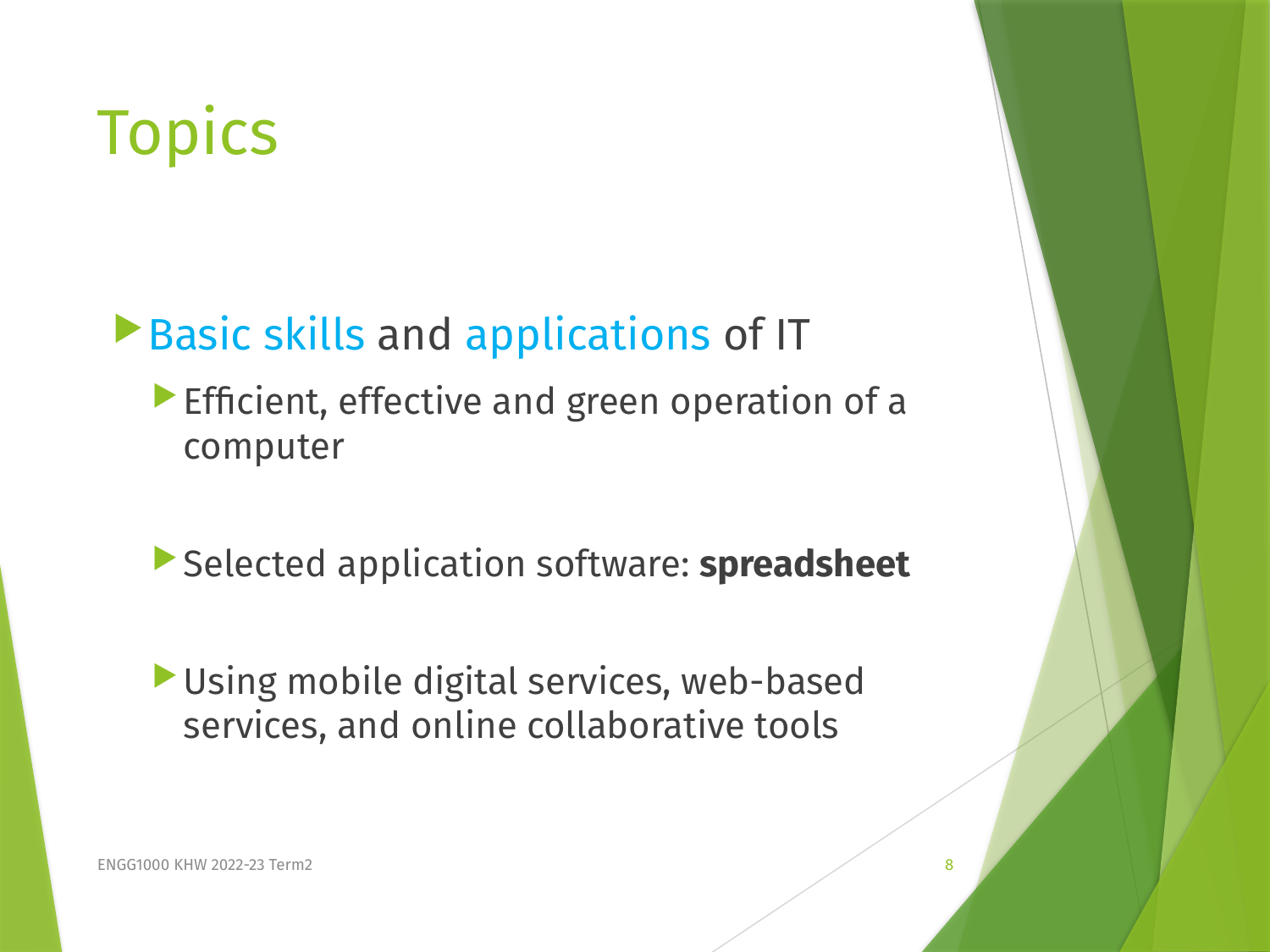

# Topics
Basic skills and applications of IT
Efficient, effective and green operation of a computer

Selected application software: spreadsheet

Using mobile digital services, web-based services, and online collaborative tools

ENGG1000 KHW 2022-23 Term2
8